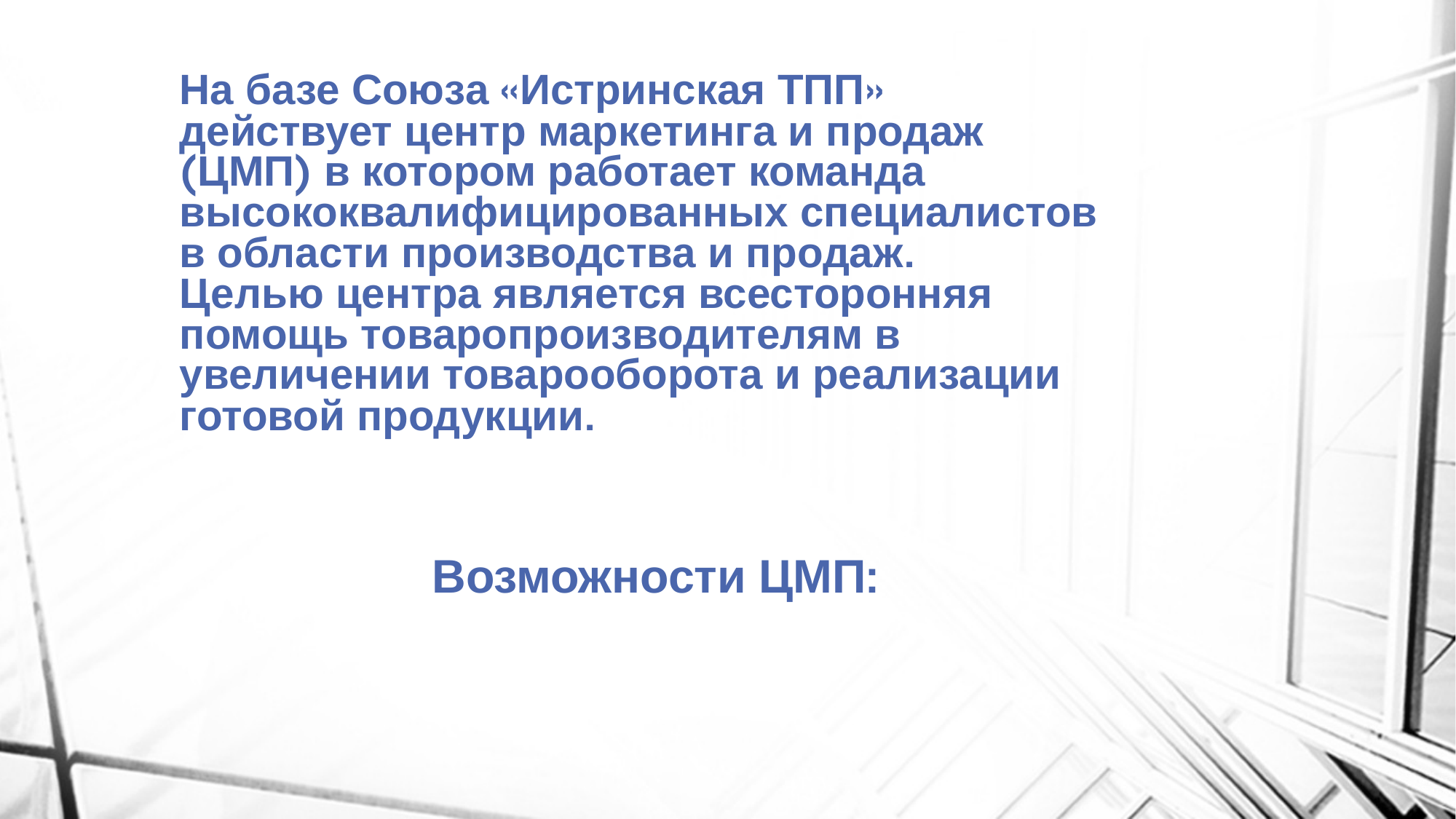

# На базе Союза «Истринская ТПП» действует центр маркетинга и продаж (ЦМП) в котором работает команда высококвалифицированных специалистов в области производства и продаж. Целью центра является всесторонняя помощь товаропроизводителям в увеличении товарооборота и реализации готовой продукции.
Возможности ЦМП: